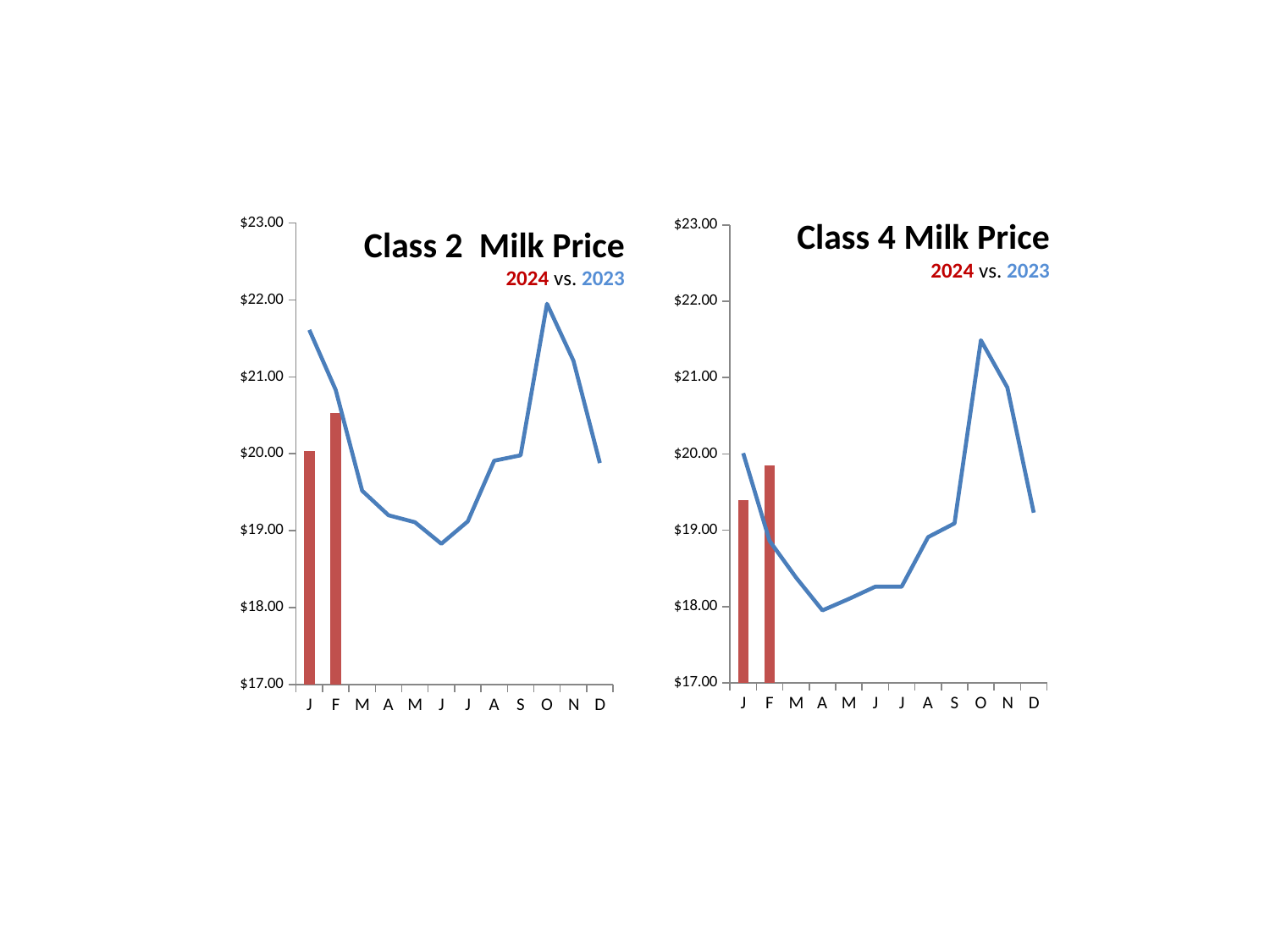

### Chart

| Category | 2022 | 2021 |
|---|---|---|
| J | 20.04 | 21.61 |
| F | 20.53 | 20.83 |
| M | None | 19.52 |
| A | None | 19.2 |
| M | None | 19.11 |
| J | None | 18.83 |
| J | None | 19.12 |
| A | None | 19.91 |
| S | None | 19.98 |
| O | None | 21.95 |
| N | None | 21.21 |
| D | None | 19.88 |

### Chart

| Category | 2022 | 2021 |
|---|---|---|
| J | 19.39 | 20.01 |
| F | 19.85 | 18.86 |
| M | None | 18.38 |
| A | None | 17.95 |
| M | None | 18.1 |
| J | None | 18.26 |
| J | None | 18.26 |
| A | None | 18.91 |
| S | None | 19.09 |
| O | None | 21.49 |
| N | None | 20.87 |
| D | None | 19.23 |
Class 4 Milk Price
2024 vs. 2023
Class 2  Milk Price
2024 vs. 2023